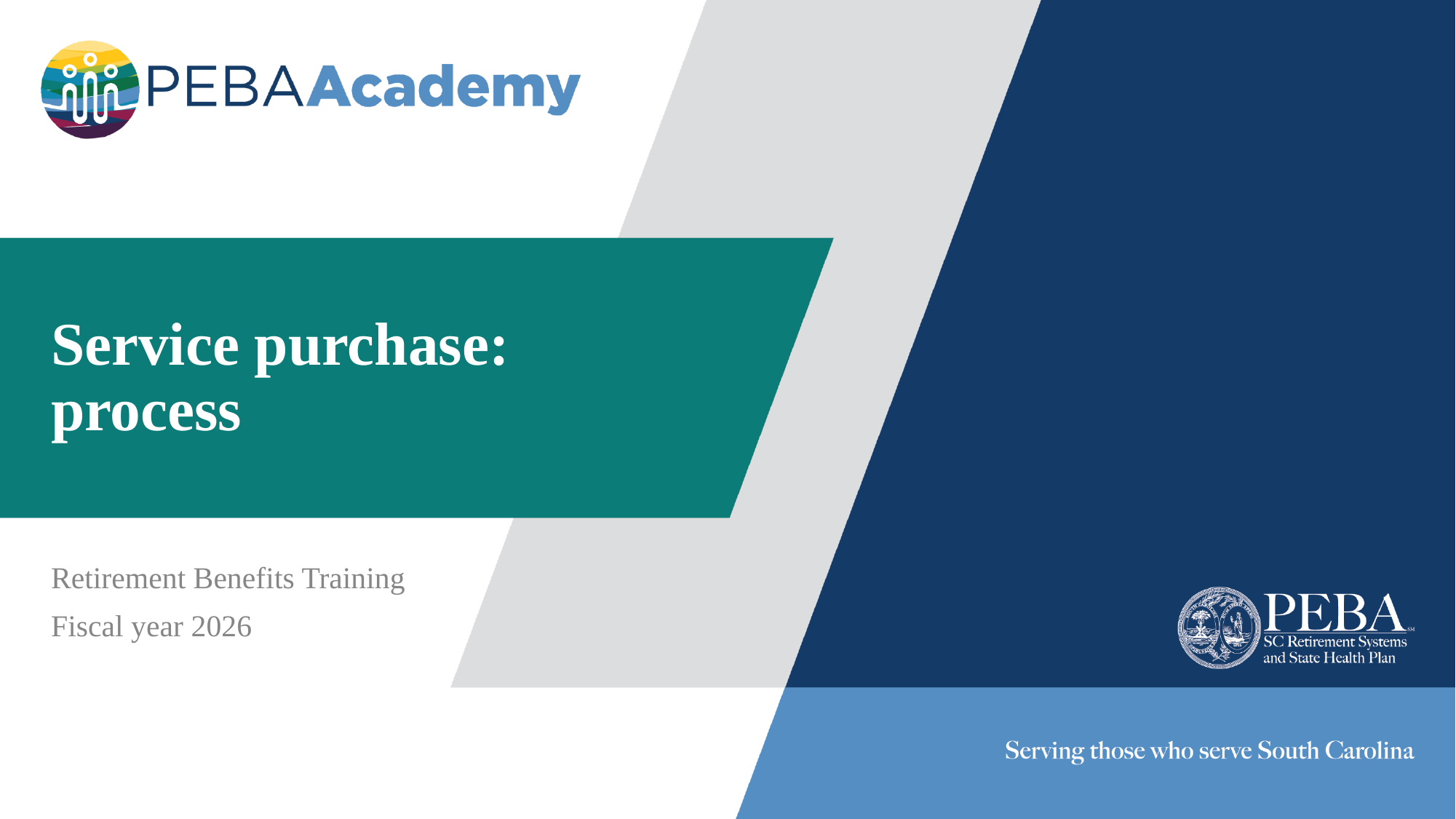

# Service purchase: process
Retirement Benefits Training
Fiscal year 2026